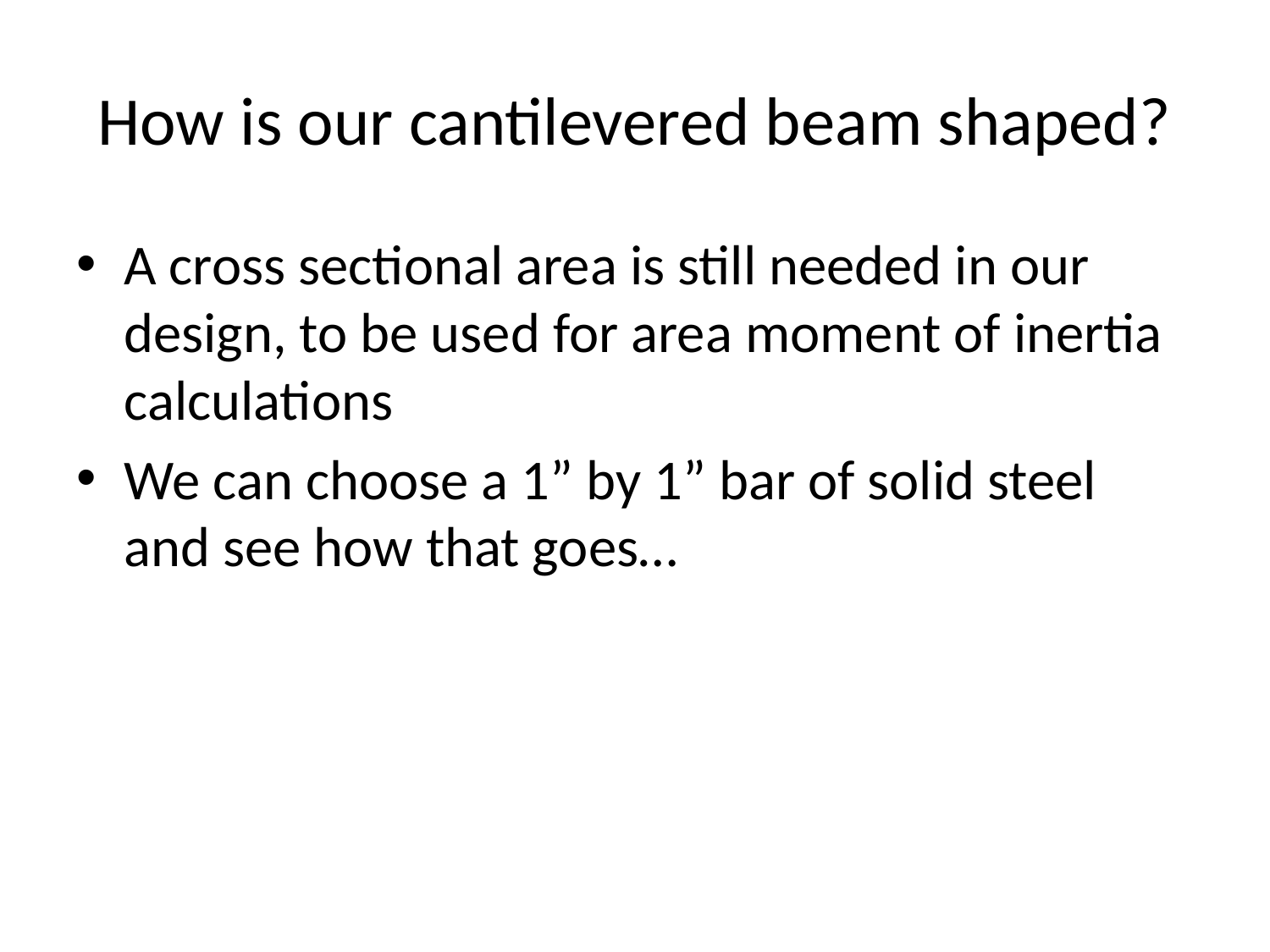

# How is our cantilevered beam shaped?
A cross sectional area is still needed in our design, to be used for area moment of inertia calculations
We can choose a 1” by 1” bar of solid steel and see how that goes…